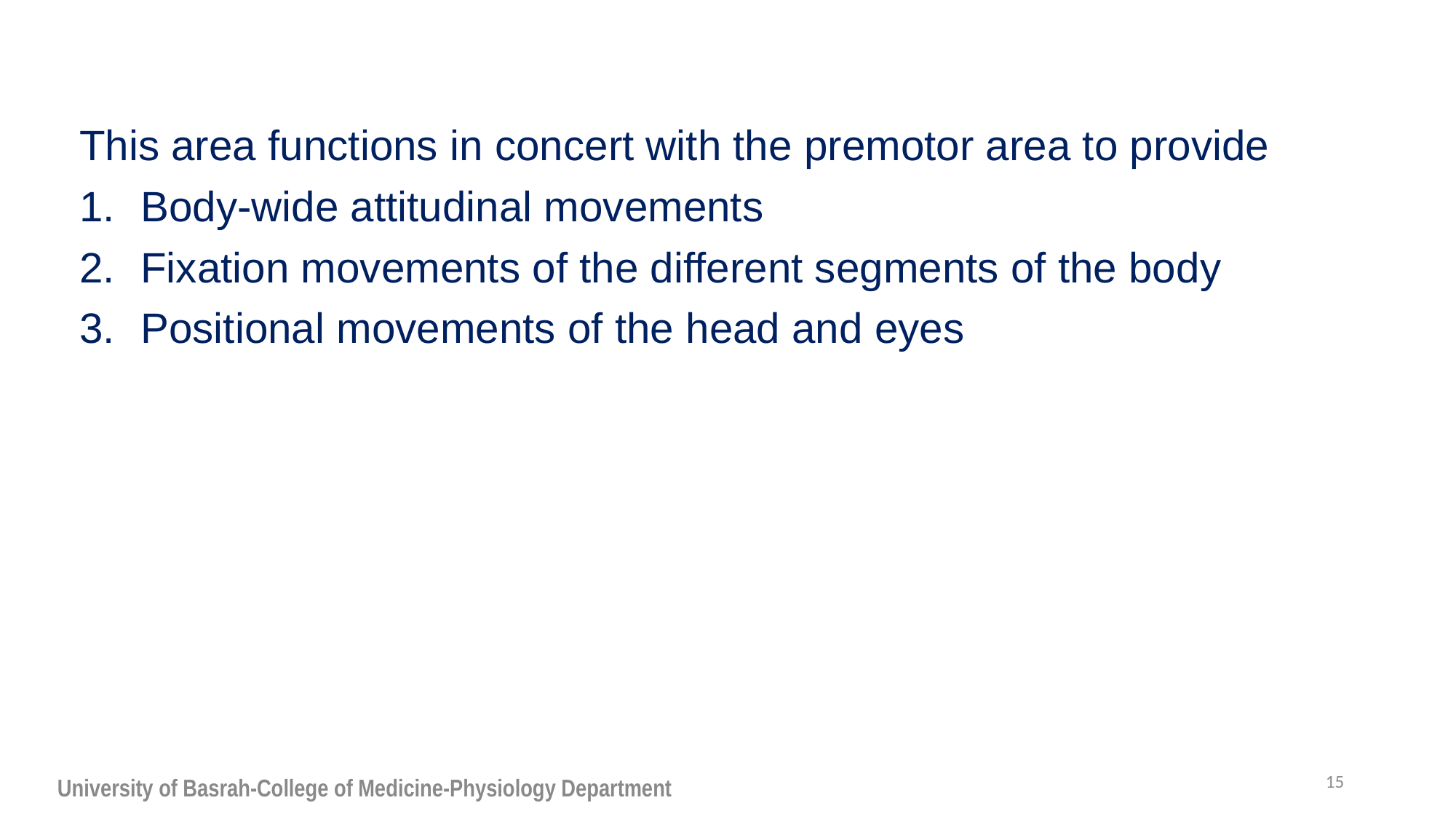

This area functions in concert with the premotor area to provide
Body-wide attitudinal movements
Fixation movements of the different segments of the body
Positional movements of the head and eyes

15
University of Basrah-College of Medicine-Physiology Department